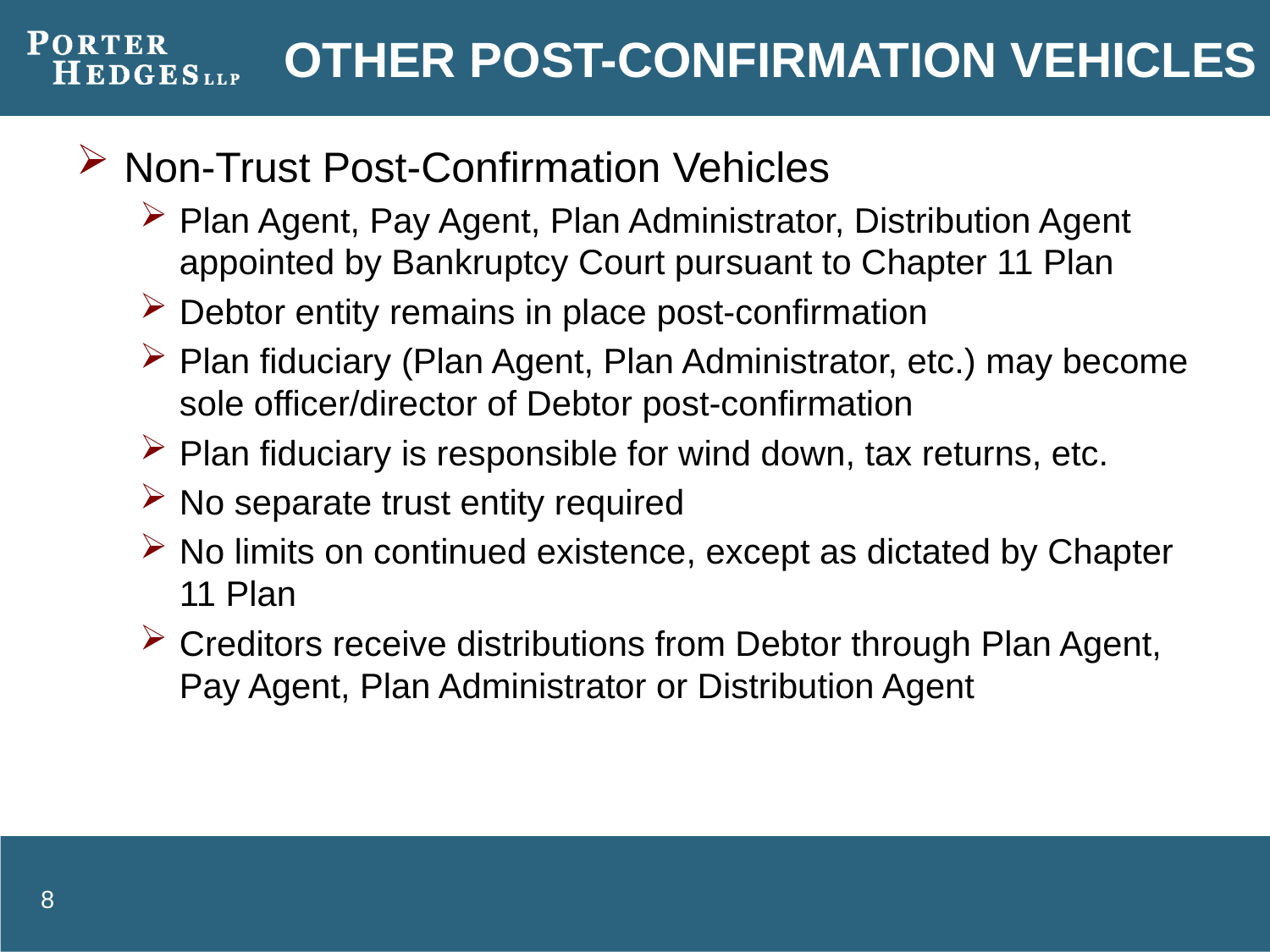

# Other Post-Confirmation Vehicles
Non-Trust Post-Confirmation Vehicles
Plan Agent, Pay Agent, Plan Administrator, Distribution Agent appointed by Bankruptcy Court pursuant to Chapter 11 Plan
Debtor entity remains in place post-confirmation
Plan fiduciary (Plan Agent, Plan Administrator, etc.) may become sole officer/director of Debtor post-confirmation
Plan fiduciary is responsible for wind down, tax returns, etc.
No separate trust entity required
No limits on continued existence, except as dictated by Chapter 11 Plan
Creditors receive distributions from Debtor through Plan Agent, Pay Agent, Plan Administrator or Distribution Agent
8